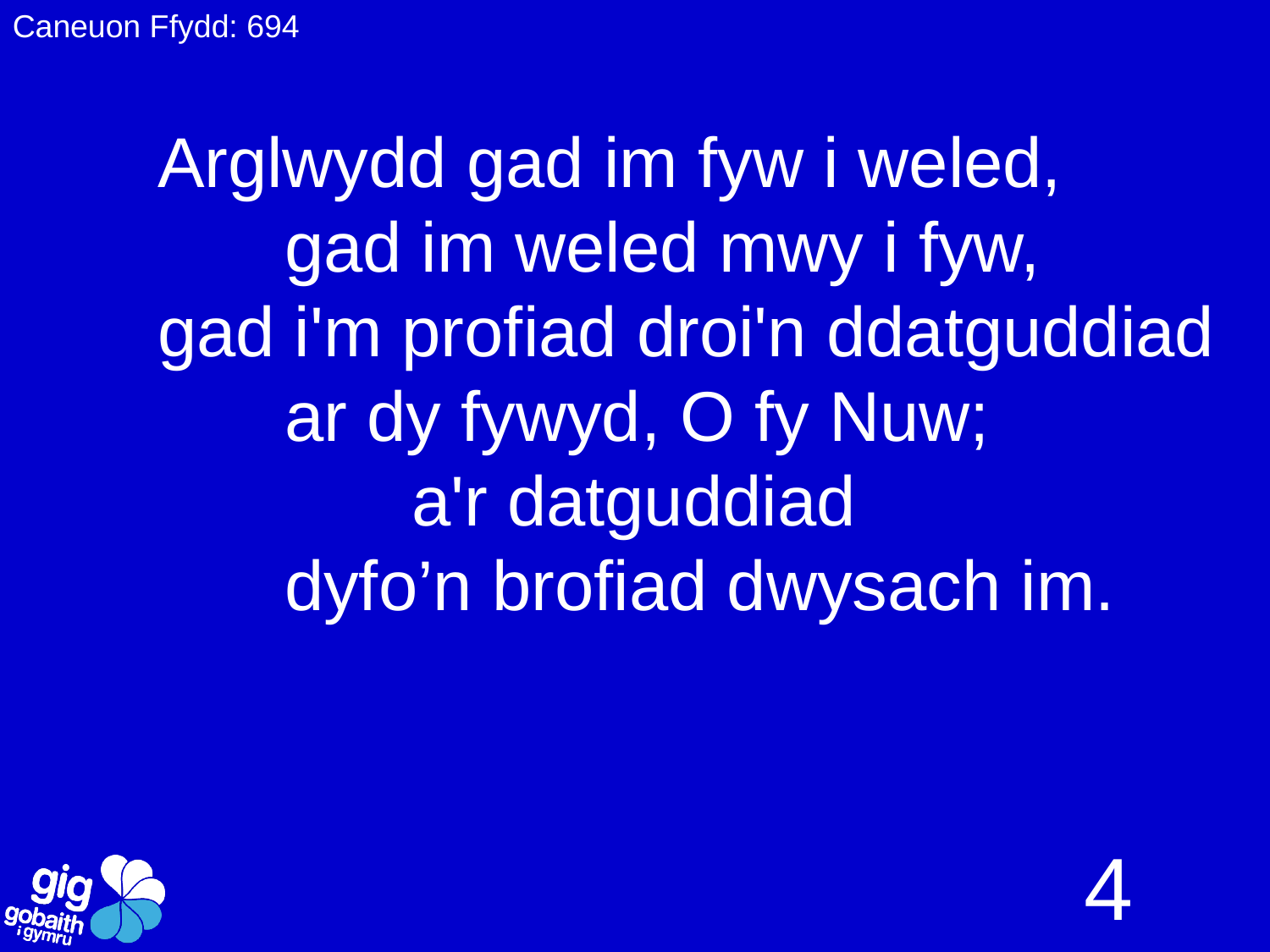

Caneuon Ffydd: 694

Arglwydd gad im fyw i weled,
	gad im weled mwy i fyw,
gad i'm profiad droi'n ddatguddiad
	ar dy fywyd, O fy Nuw;
		a'r datguddiad
	dyfo’n brofiad dwysach im.
4